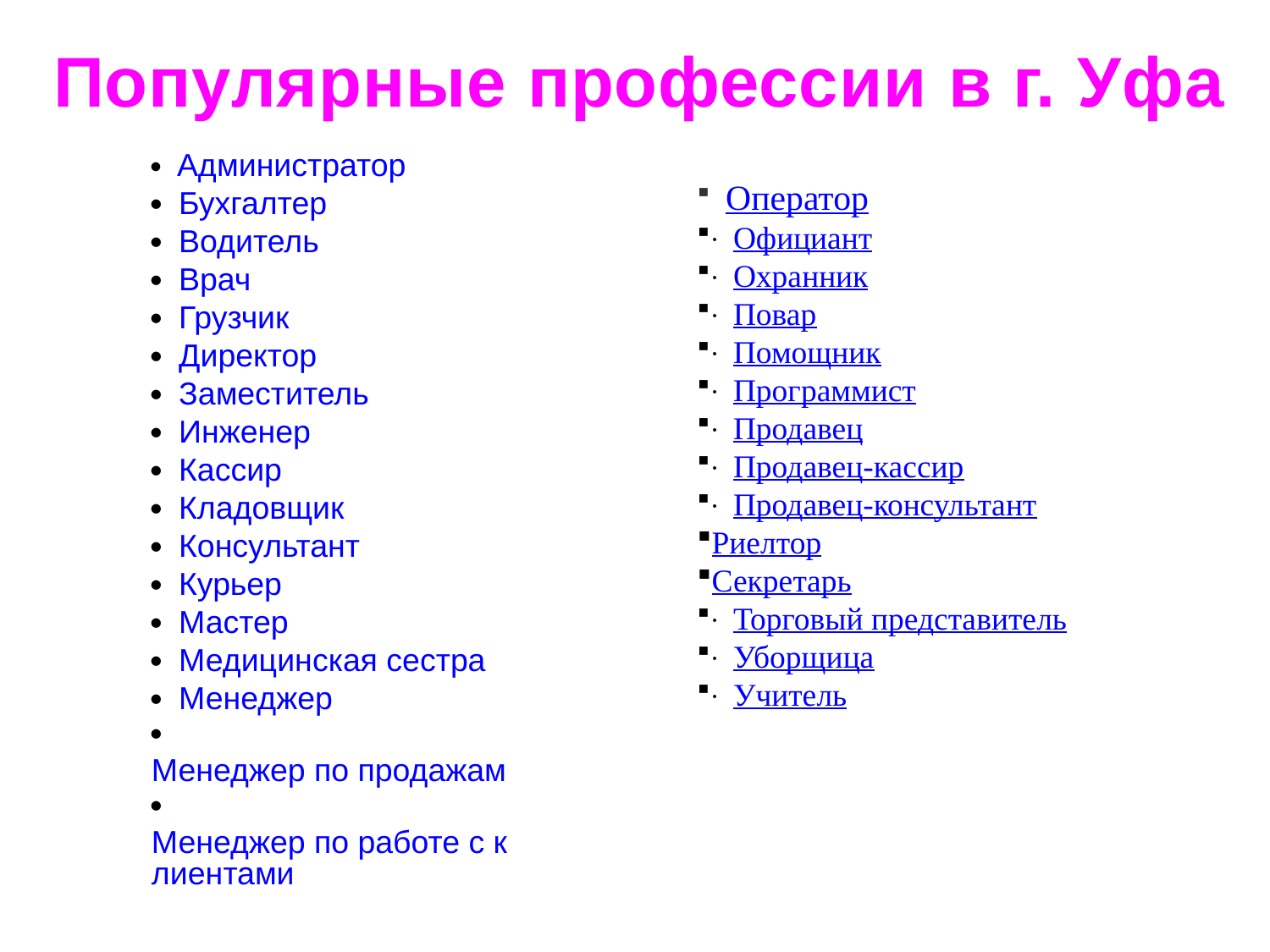

Популярные профессии в г. Уфа
•  Администратор
•  Бухгалтер
•  Водитель
•  Врач
•  Грузчик
•  Директор
•  Заместитель
•  Инженер
•  Кассир
•  Кладовщик
•  Консультант
•  Курьер
•  Мастер
•  Медицинская сестра
•  Менеджер
•  Менеджер по продажам
•  Менеджер по работе с клиентами

  Оператор
·  Официант
·  Охранник
·  Повар
·  Помощник
·  Программист
·  Продавец
·  Продавец-кассир
·  Продавец-консультант
Риелтор
Секретарь
·  Торговый представитель
·  Уборщица
·  Учитель